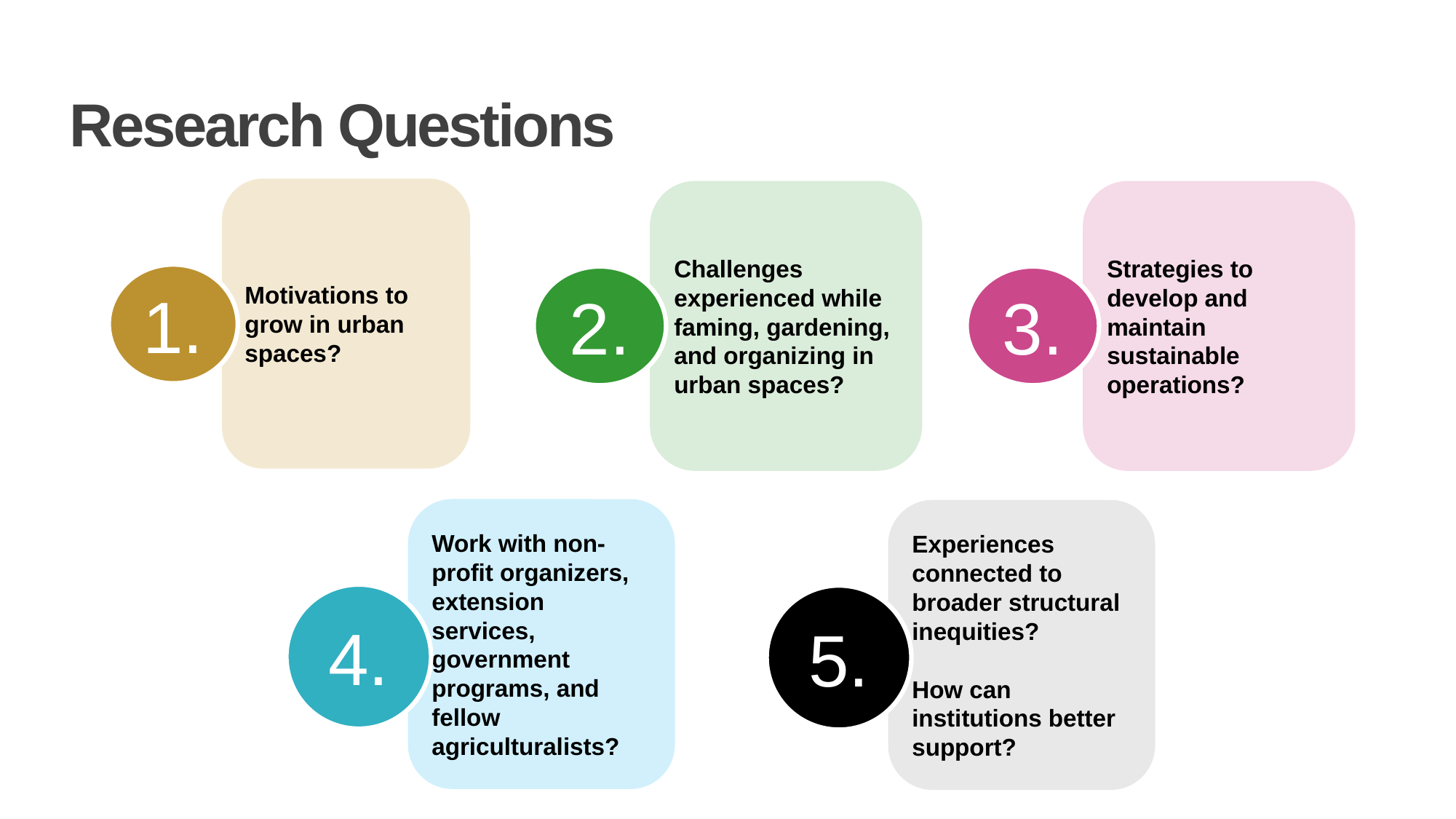

Research Questions
Motivations to grow in urban spaces?
1.
Challenges experienced while faming, gardening, and organizing in urban spaces?
2.
Strategies to develop and maintain sustainable operations?
3.
Work with non-profit organizers, extension services, government programs, and fellow agriculturalists?
4.
Experiences connected to broader structural inequities?
How can institutions better support?
5.